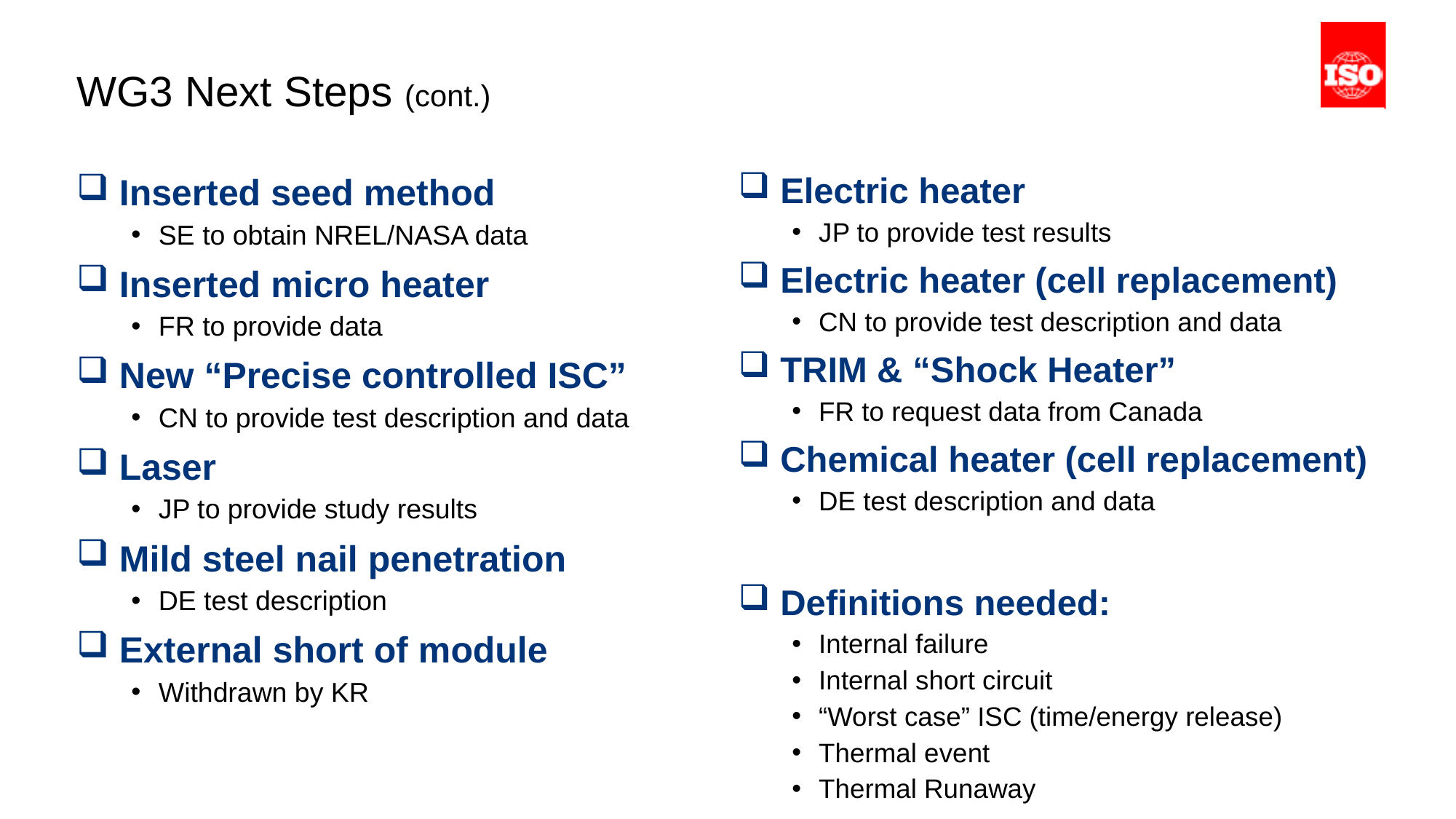

# WG3 Next Steps (cont.)
Electric heater
JP to provide test results
Electric heater (cell replacement)
CN to provide test description and data
TRIM & “Shock Heater”
FR to request data from Canada
Chemical heater (cell replacement)
DE test description and data

Definitions needed:
Internal failure
Internal short circuit
“Worst case” ISC (time/energy release)
Thermal event
Thermal Runaway

Inserted seed method
SE to obtain NREL/NASA data
Inserted micro heater
FR to provide data
New “Precise controlled ISC”
CN to provide test description and data
Laser
JP to provide study results
Mild steel nail penetration
DE test description
External short of module
Withdrawn by KR